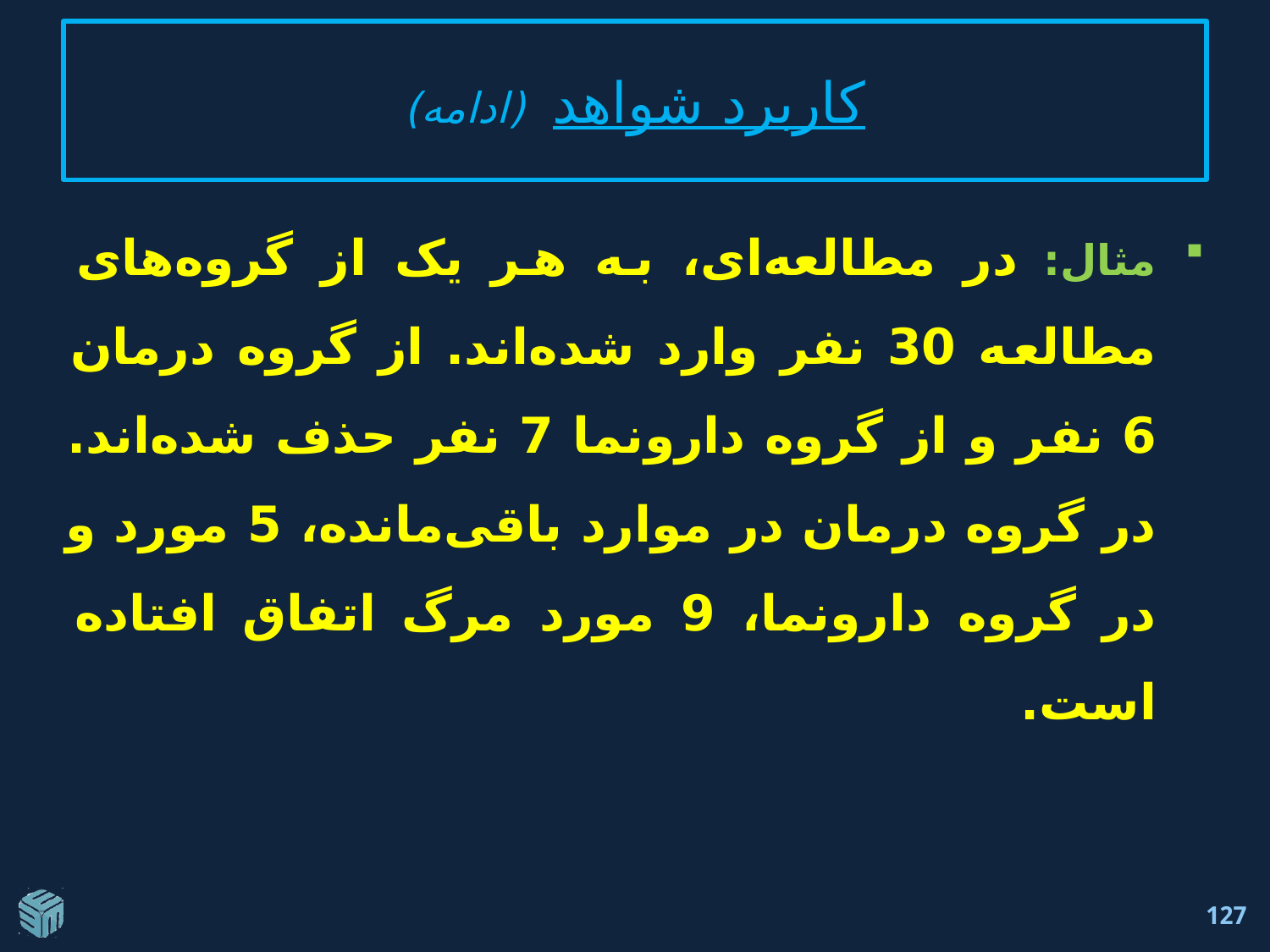

# کاربرد شواهد  (ادامه)
مثال: در مطالعه‌ای، به هر یک از گروه‌های مطالعه 30 نفر وارد شده‌اند. از گروه درمان 6 نفر و از گروه دارونما 7 نفر حذف شده‌اند. در گروه درمان در موارد باقی‌مانده، 5 مورد و در گروه دارونما، 9 مورد مرگ اتفاق افتاده است.
127